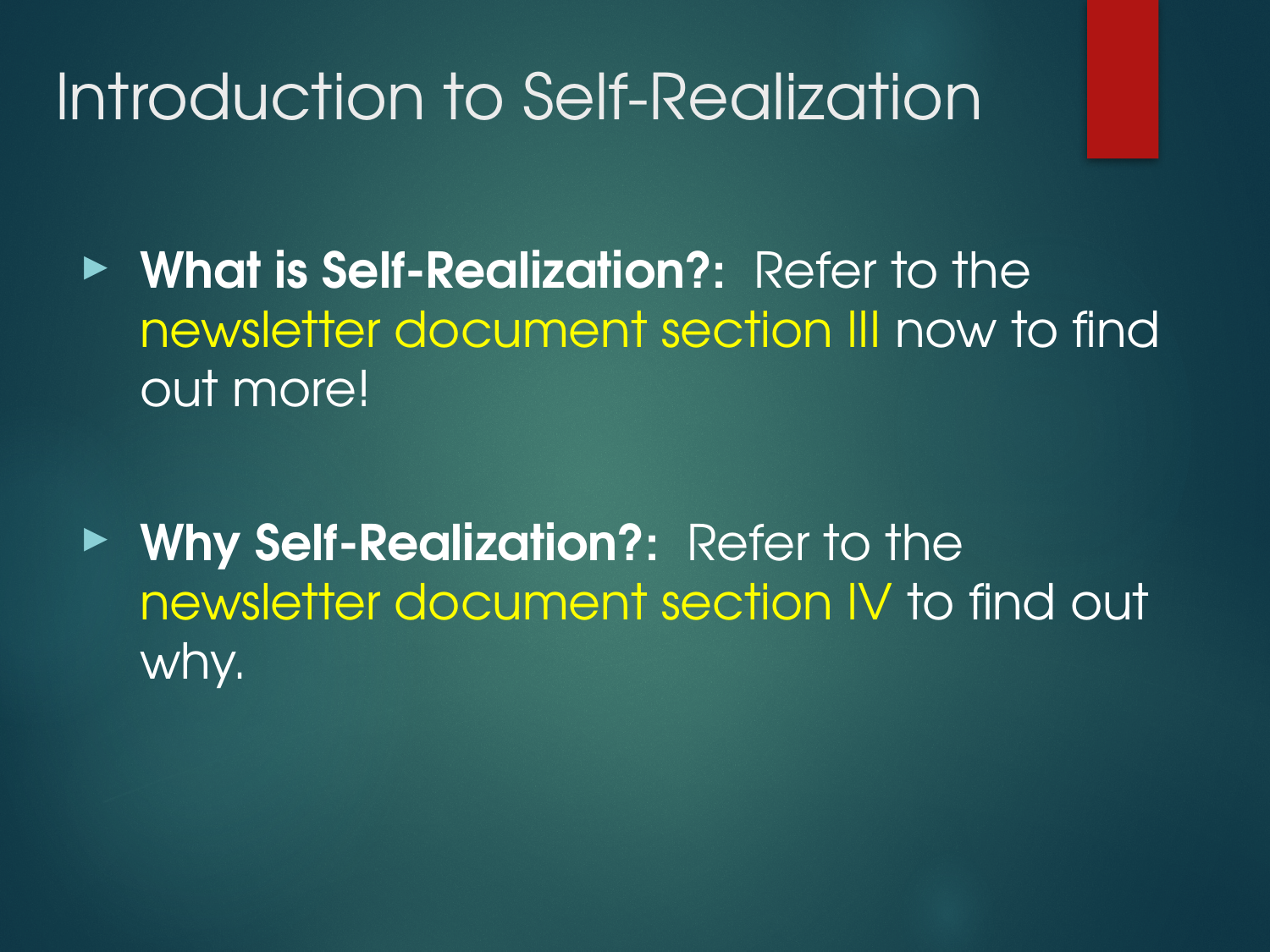

# Introduction to Self-Realization
What is Self-Realization?:  Refer to the newsletter document section III now to find out more!

Why Self-Realization?:  Refer to the newsletter document section IV to find out why.